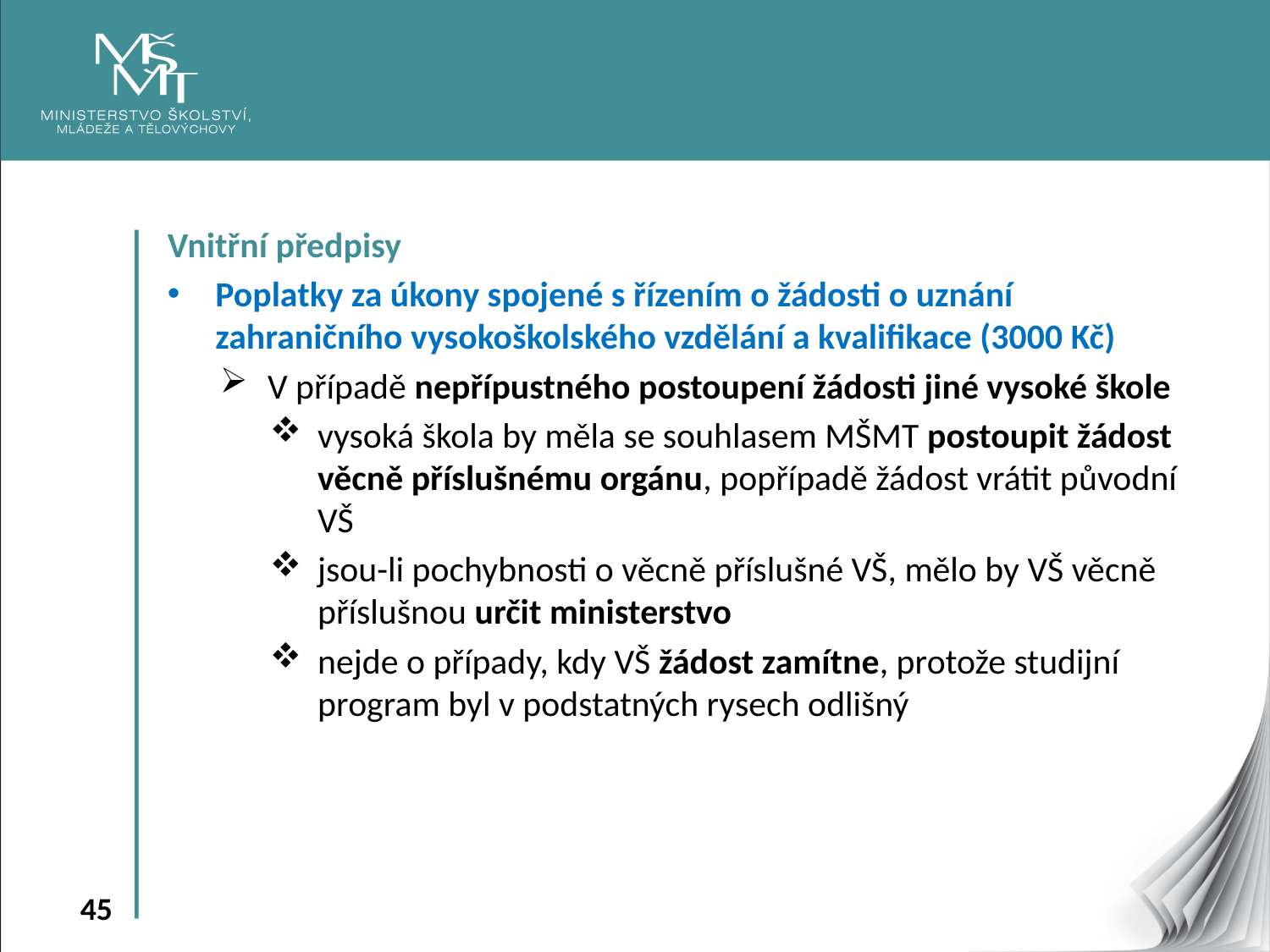

Vnitřní předpisy
Poplatky za úkony spojené s řízením o žádosti o uznání zahraničního vysokoškolského vzdělání a kvalifikace (3000 Kč)
V případě nepřípustného postoupení žádosti jiné vysoké škole
vysoká škola by měla se souhlasem MŠMT postoupit žádost věcně příslušnému orgánu, popřípadě žádost vrátit původní VŠ
jsou-li pochybnosti o věcně příslušné VŠ, mělo by VŠ věcně příslušnou určit ministerstvo
nejde o případy, kdy VŠ žádost zamítne, protože studijní program byl v podstatných rysech odlišný